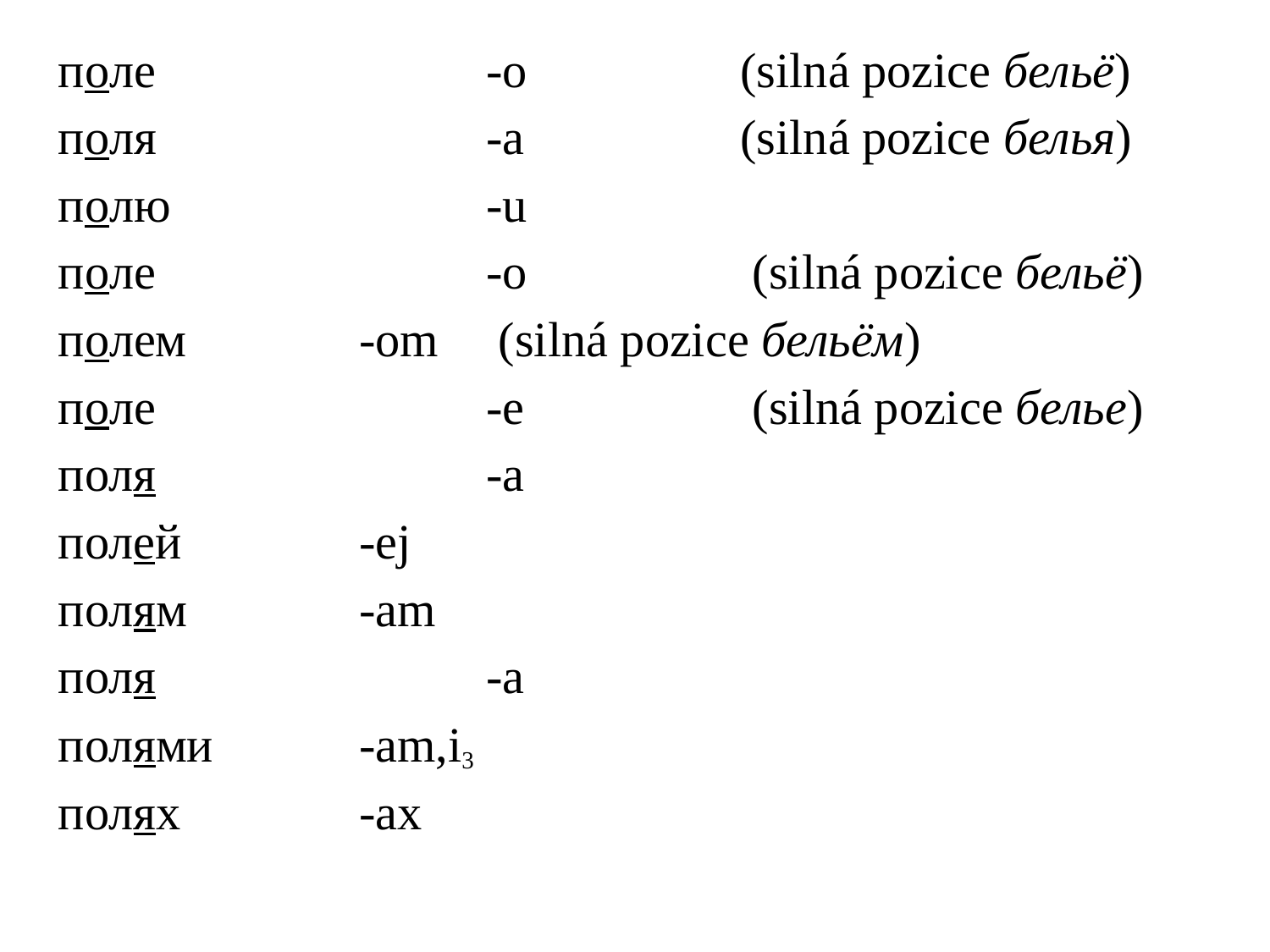

# поле			-o		(silná pozice бельё)
поля			-a		(silná pozice белья)
полю			-u
поле			-o		 (silná pozice бельё)
полем		-om	 (silná pozice бельём)
поле			-e		 (silná pozice белье)
поля			-a
полей		-ej
полям		-am
поля			-a
полями		-am,i3
полях		-ax